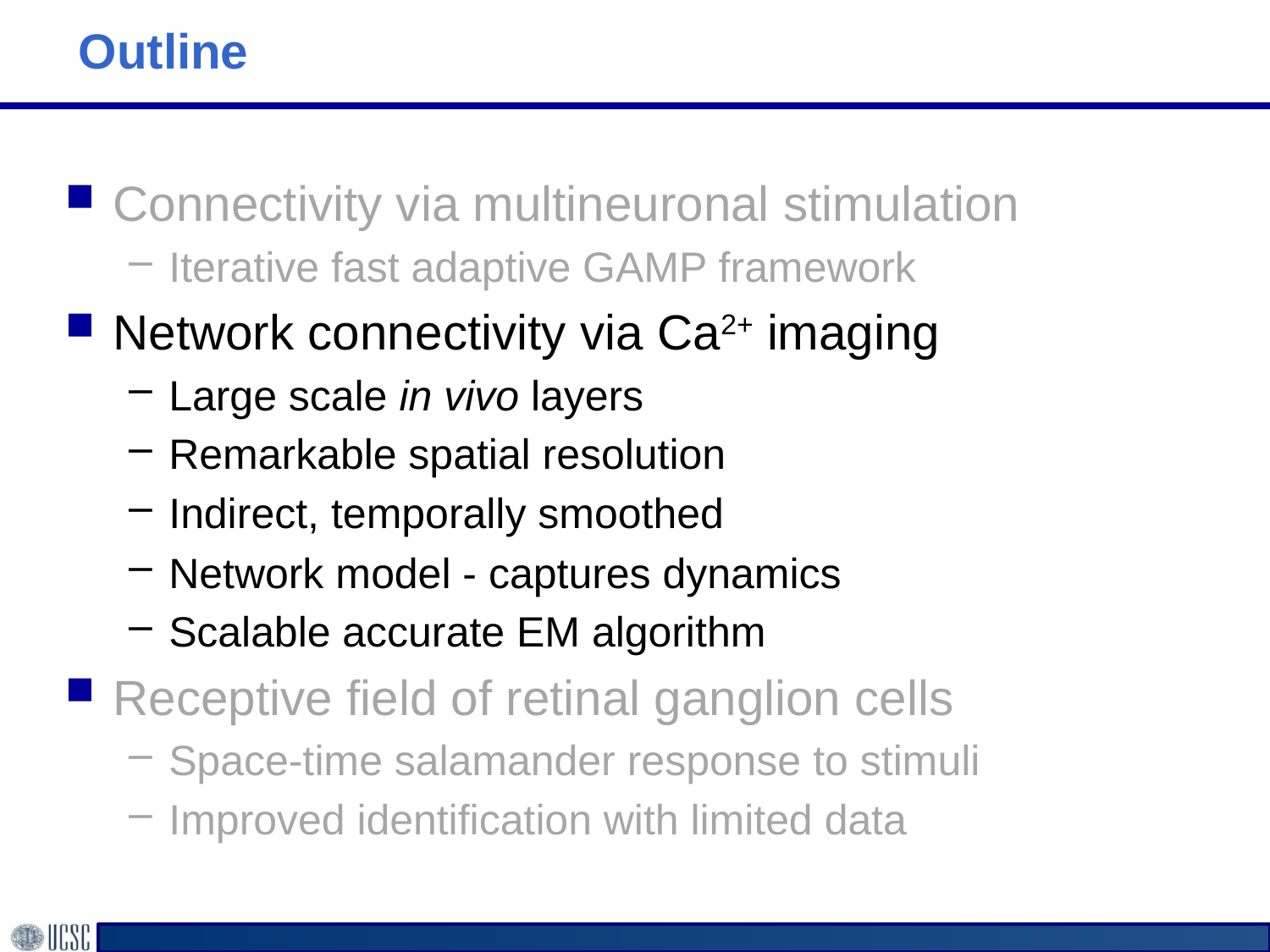

# Outline
Connectivity via multineuronal stimulation
Iterative fast adaptive GAMP framework
Network connectivity via Ca2+ imaging
Large scale in vivo layers
Remarkable spatial resolution
Indirect, temporally smoothed
Network model - captures dynamics
Scalable accurate EM algorithm
Receptive field of retinal ganglion cells
Space-time salamander response to stimuli
Improved identification with limited data